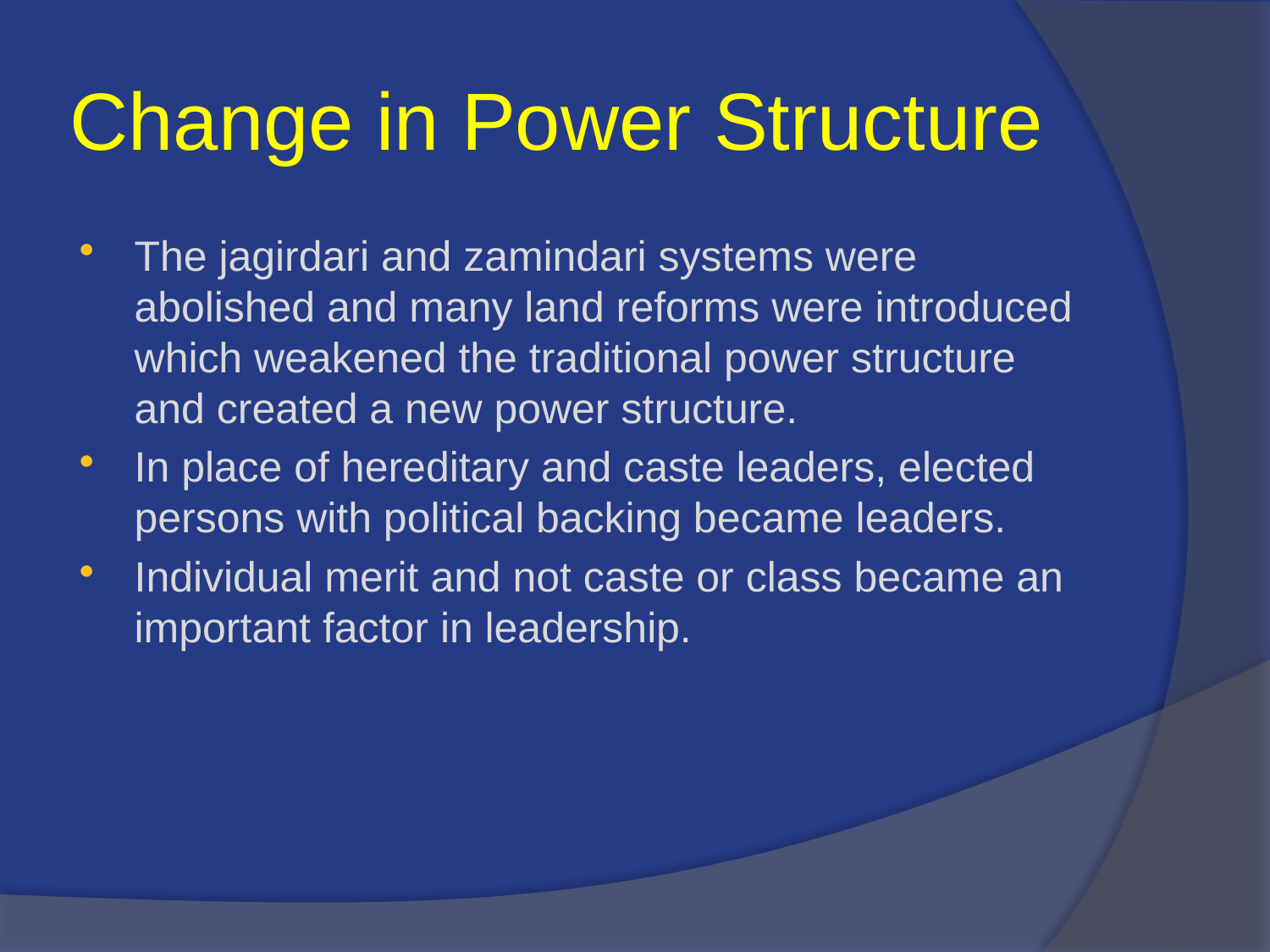

# Change in Power Structure
The jagirdari and zamindari systems were abolished and many land reforms were introduced which weakened the traditional power structure and created a new power structure.
In place of hereditary and caste leaders, elected persons with political backing became leaders.
Individual merit and not caste or class became an important factor in leadership.